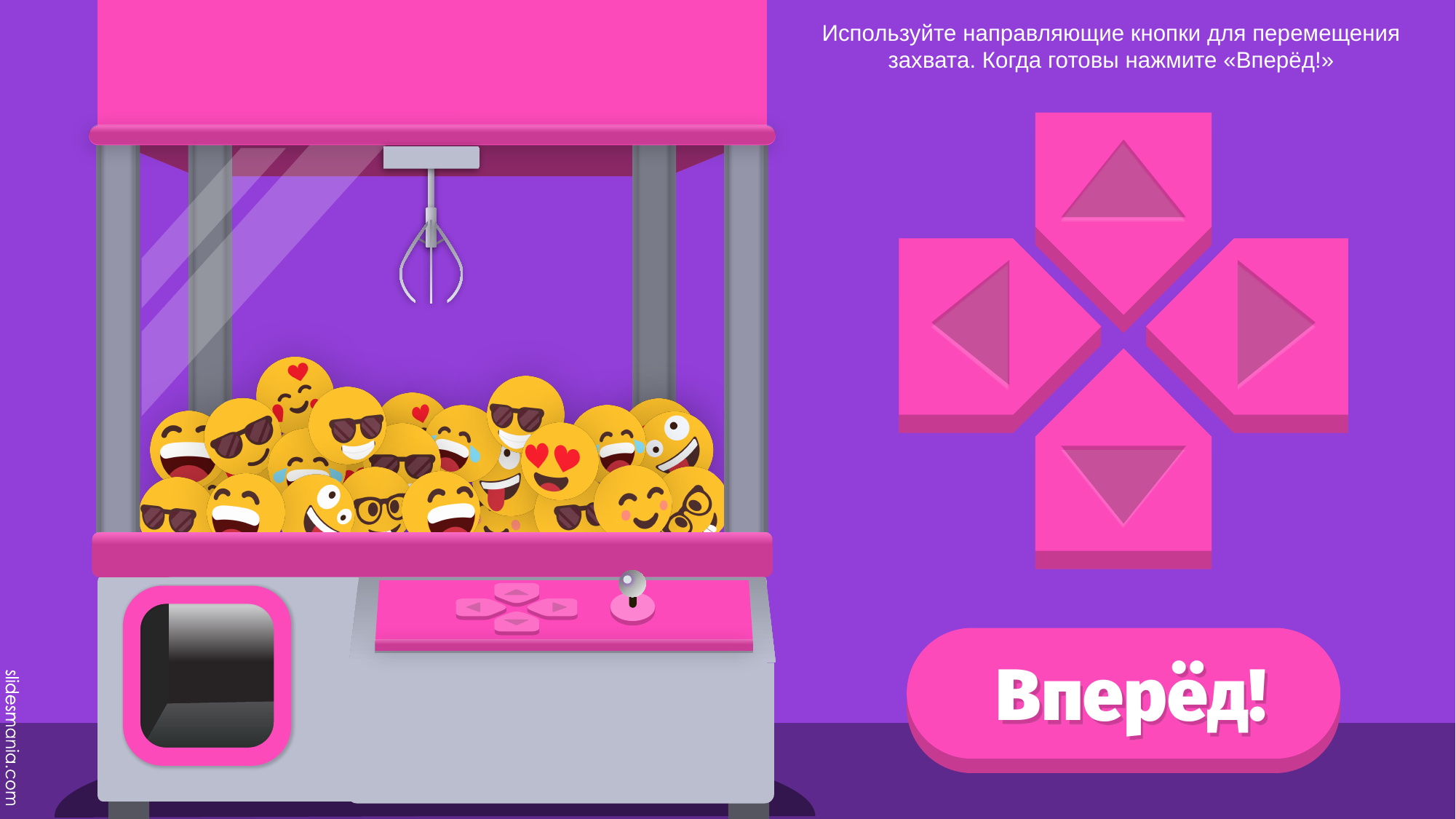

Используйте направляющие кнопки для перемещения захвата. Когда готовы нажмите «Вперёд!»